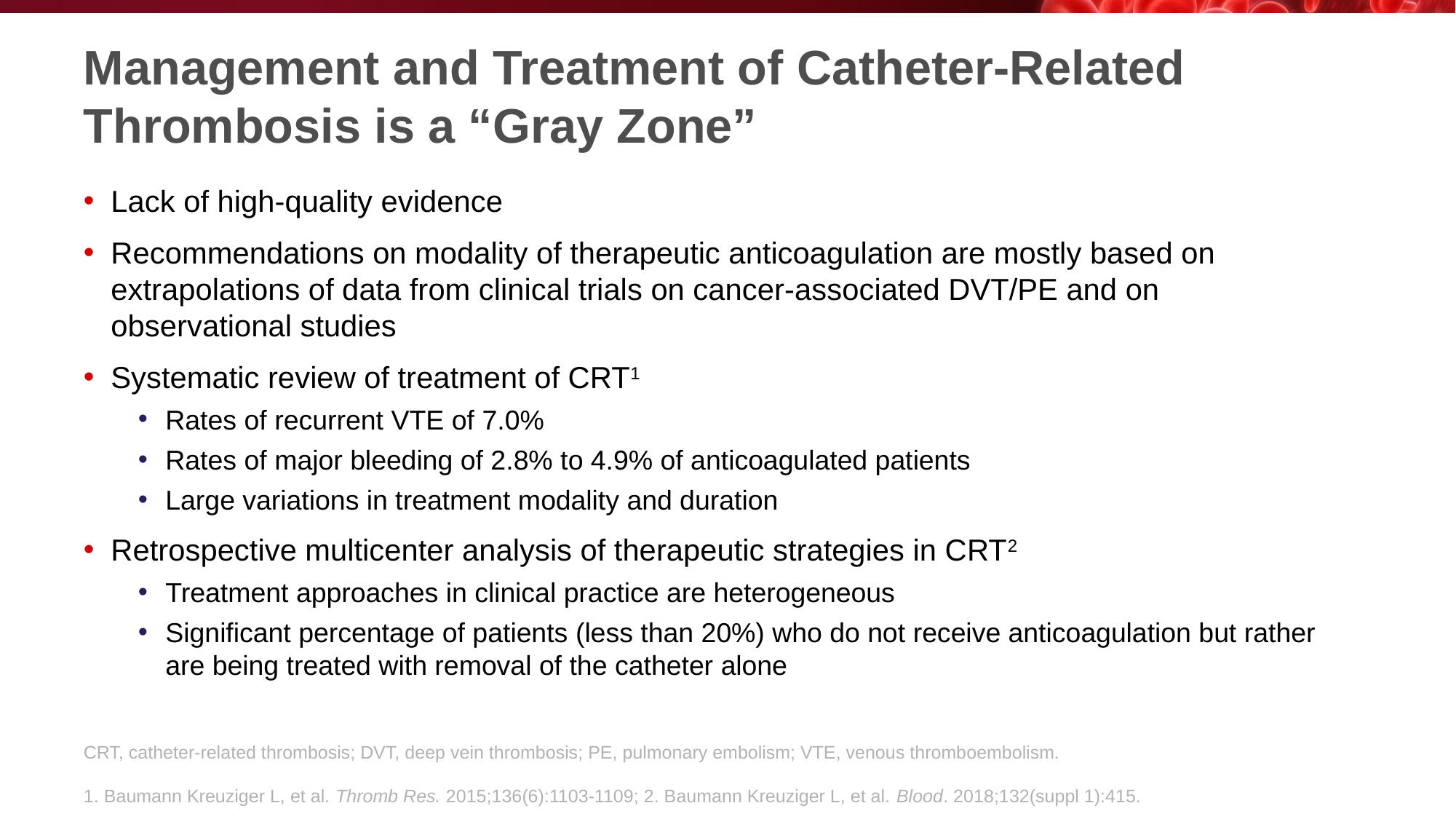

# Management and Treatment of Catheter-Related Thrombosis is a “Gray Zone”
Lack of high-quality evidence
Recommendations on modality of therapeutic anticoagulation are mostly based on extrapolations of data from clinical trials on cancer-associated DVT/PE and on observational studies
Systematic review of treatment of CRT1
Rates of recurrent VTE of 7.0%
Rates of major bleeding of 2.8% to 4.9% of anticoagulated patients
Large variations in treatment modality and duration
Retrospective multicenter analysis of therapeutic strategies in CRT2
Treatment approaches in clinical practice are heterogeneous
Significant percentage of patients (less than 20%) who do not receive anticoagulation but rather are being treated with removal of the catheter alone
CRT, catheter-related thrombosis; DVT, deep vein thrombosis; PE, pulmonary embolism; VTE, venous thromboembolism.

1. Baumann Kreuziger L, et al. Thromb Res. 2015;136(6):1103-1109; 2. Baumann Kreuziger L, et al. Blood. 2018;132(suppl 1):415.